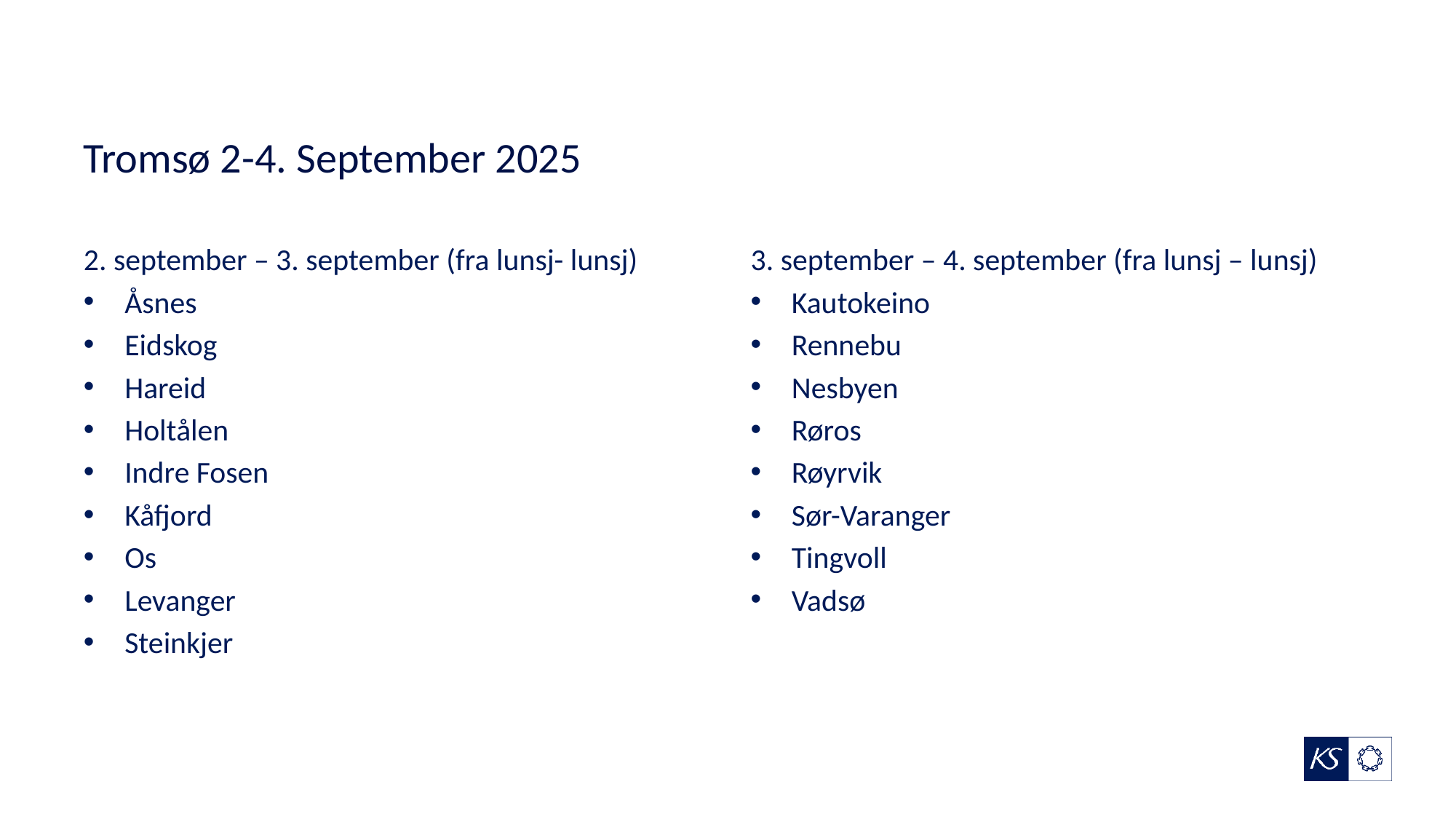

# Tromsø 2-4. September 2025
2. september – 3. september (fra lunsj- lunsj)
Åsnes
Eidskog
Hareid
Holtålen
Indre Fosen
Kåfjord
Os
Levanger
Steinkjer
3. september – 4. september (fra lunsj – lunsj)
Kautokeino
Rennebu
Nesbyen
Røros
Røyrvik
Sør-Varanger
Tingvoll
Vadsø